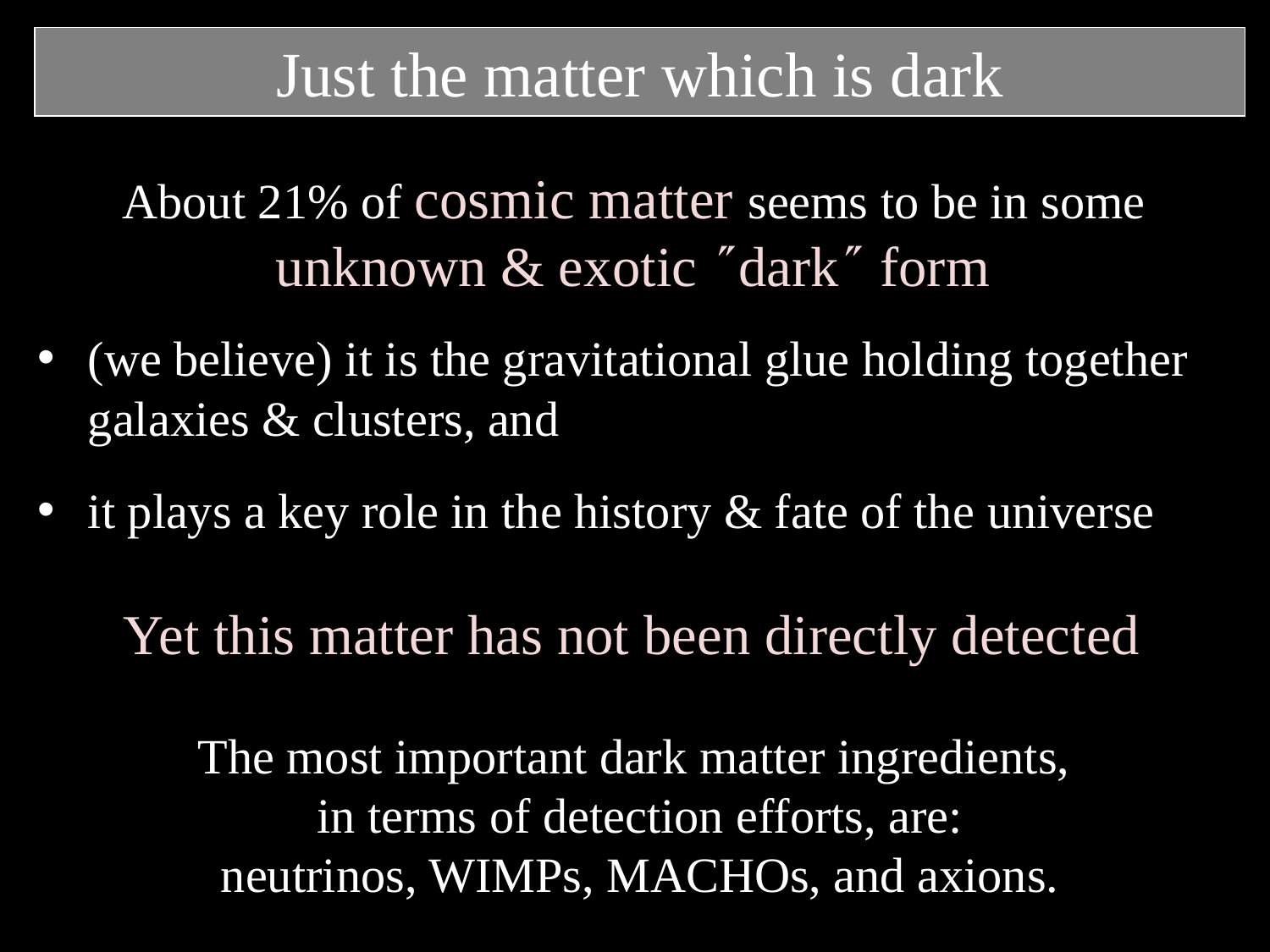

Just the matter which is dark
About 21% of cosmic matter seems to be in some
unknown & exotic ″dark″ form

(we believe) it is the gravitational glue holding together galaxies & clusters, and

it plays a key role in the history & fate of the universe

       Yet this matter has not been directly detected
The most important dark matter ingredients,
in terms of detection efforts, are:
neutrinos, WIMPs, MACHOs, and axions.